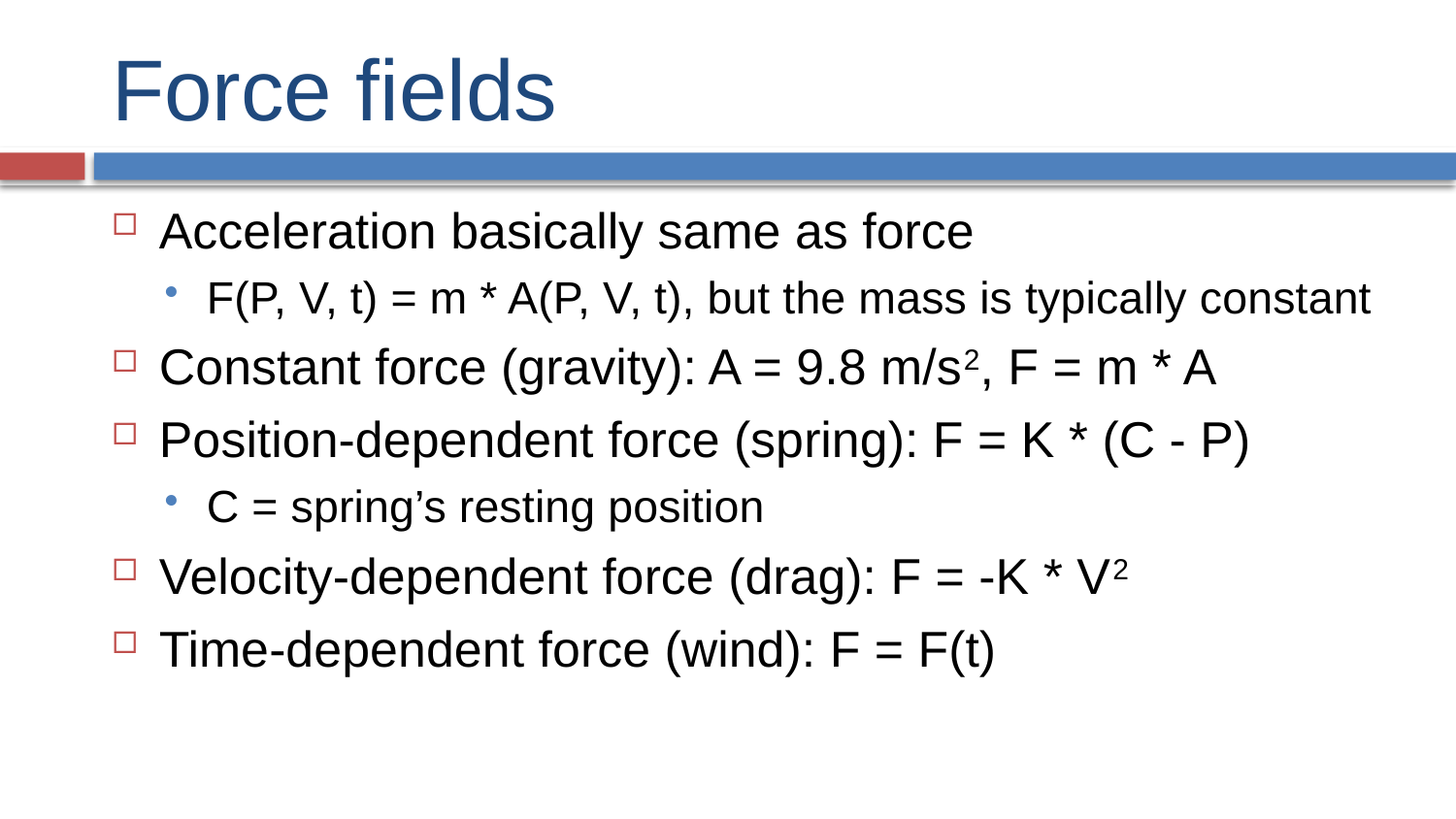

# Force fields
Acceleration basically same as force
F(P, V, t) = m * A(P, V, t), but the mass is typically constant
Constant force (gravity): A = 9.8 m/s2, F = m * A
Position-dependent force (spring): F = K * (C - P)
C = spring’s resting position
Velocity-dependent force (drag): F = -K * V2
Time-dependent force (wind): F = F(t)